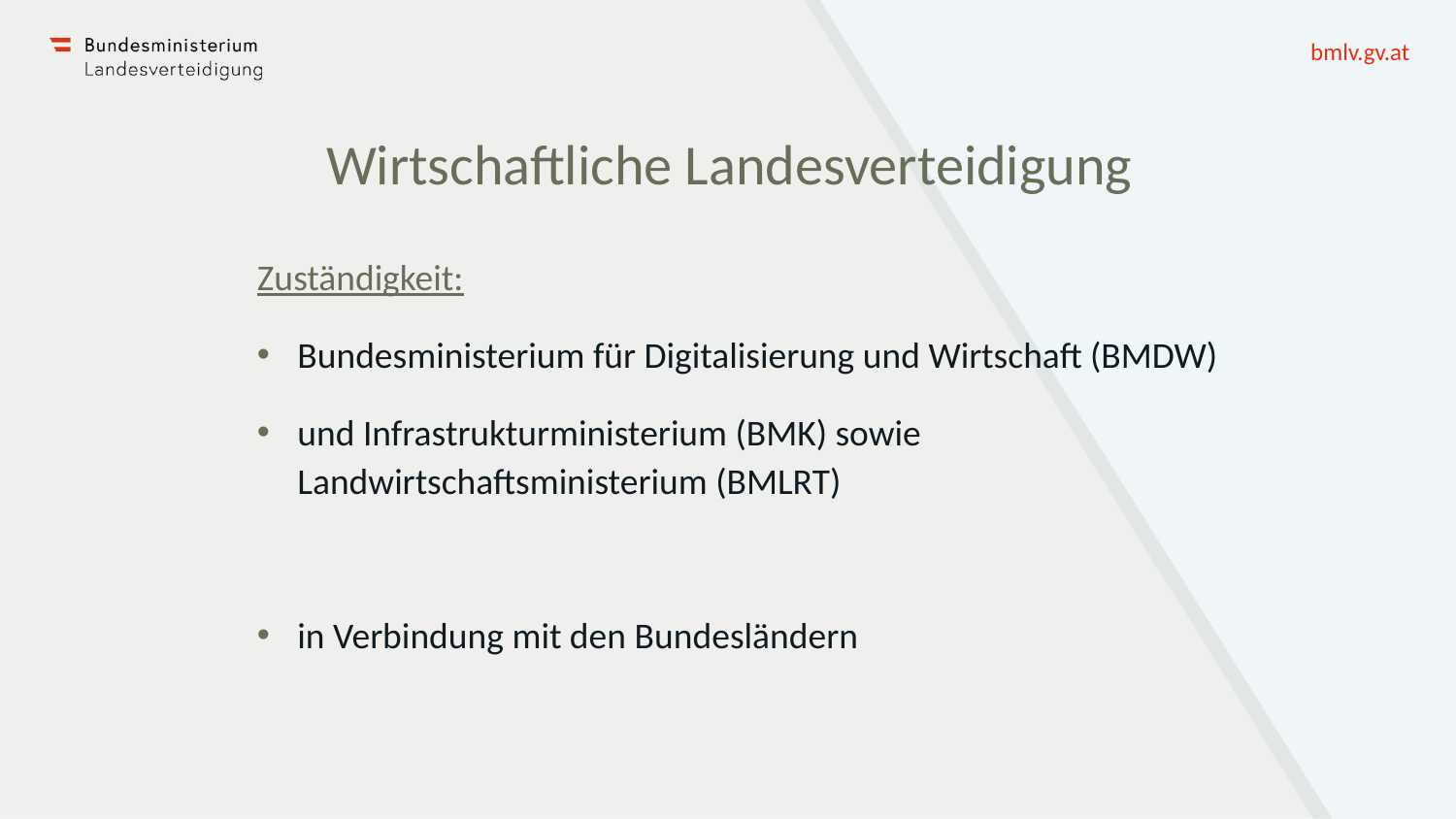

# Wirtschaftliche Landesverteidigung
Zuständigkeit:
Bundesministerium für Digitalisierung und Wirtschaft (BMDW)
und Infrastrukturministerium (BMK) sowie Landwirtschaftsministerium (BMLRT)

in Verbindung mit den Bundesländern